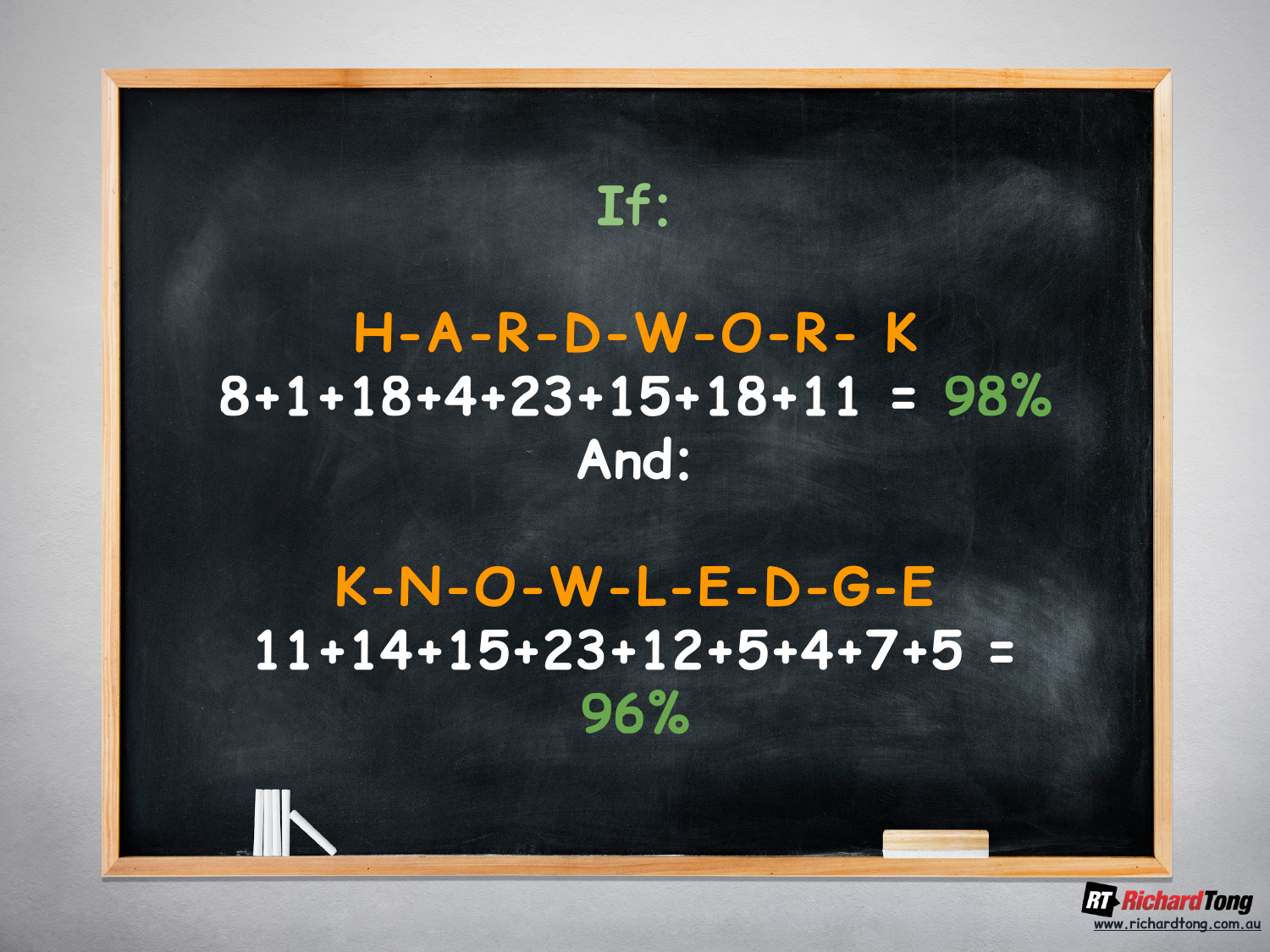

If:

H-A-R-D-W-O-R- K
8+1+18+4+23+15+18+11 = 98%
And:

K-N-O-W-L-E-D-G-E
11+14+15+23+12+5+4+7+5 = 96%